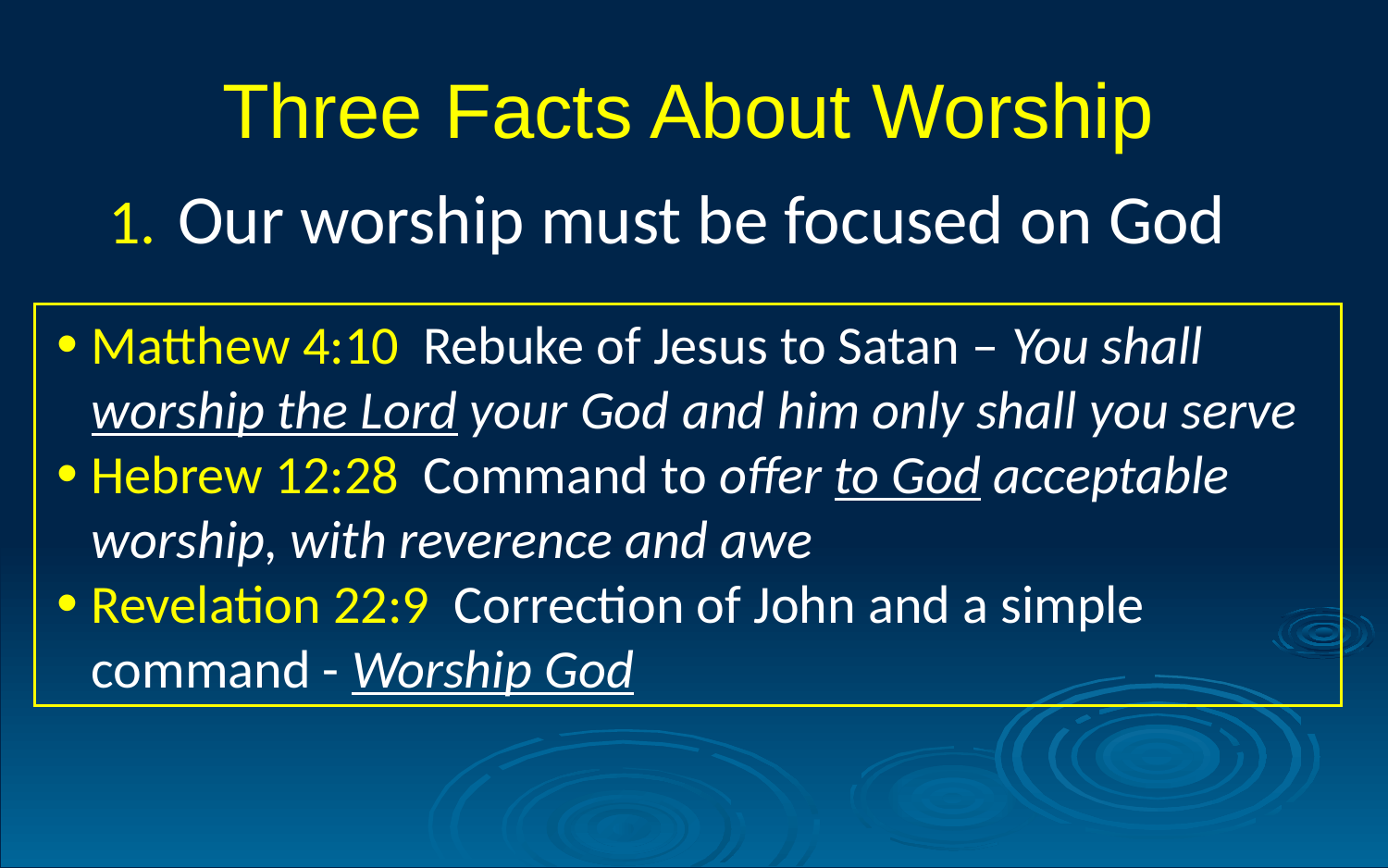

# Three Facts About Worship
Our worship must be focused on God

Matthew 4:10  Rebuke of Jesus to Satan – You shall worship the Lord your God and him only shall you serve
Hebrew 12:28  Command to offer to God acceptable worship, with reverence and awe
Revelation 22:9  Correction of John and a simple command - Worship God